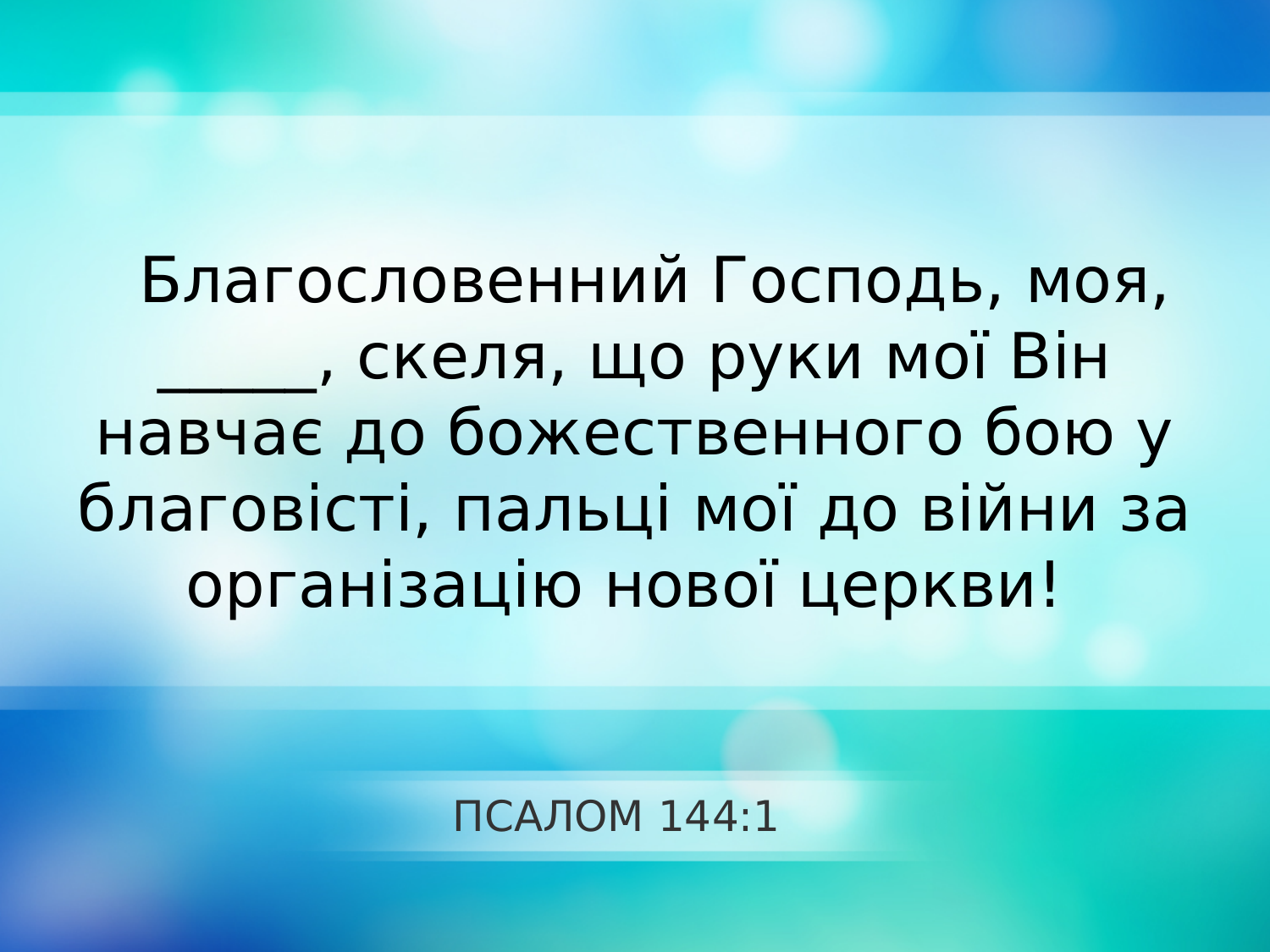

Благословенний Господь, моя, _____, скеля, що руки мої Він навчає до божественного бою у благовісті, пальці мої до війни за організацію нової церкви!
# ПСАЛОМ 144:1